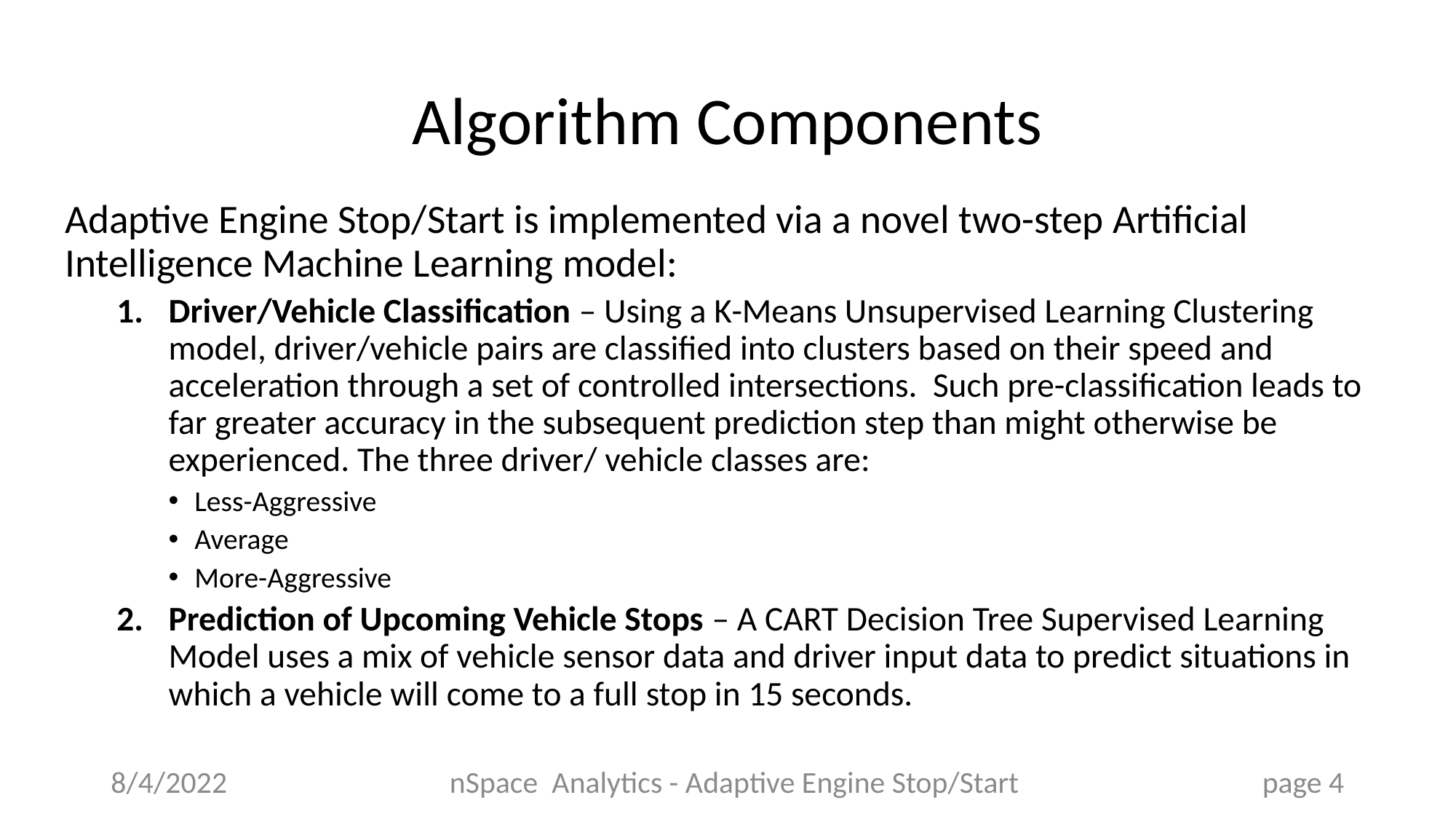

# Algorithm Components
Adaptive Engine Stop/Start is implemented via a novel two-step Artificial Intelligence Machine Learning model:
Driver/Vehicle Classification – Using a K-Means Unsupervised Learning Clustering model, driver/vehicle pairs are classified into clusters based on their speed and acceleration through a set of controlled intersections.  Such pre-classification leads to far greater accuracy in the subsequent prediction step than might otherwise be experienced. The three driver/ vehicle classes are:
Less-Aggressive
Average
More-Aggressive
Prediction of Upcoming Vehicle Stops – A CART Decision Tree Supervised Learning Model uses a mix of vehicle sensor data and driver input data to predict situations in which a vehicle will come to a full stop in 15 seconds.

8/4/2022
nSpace  Analytics - Adaptive Engine Stop/Start
page 4